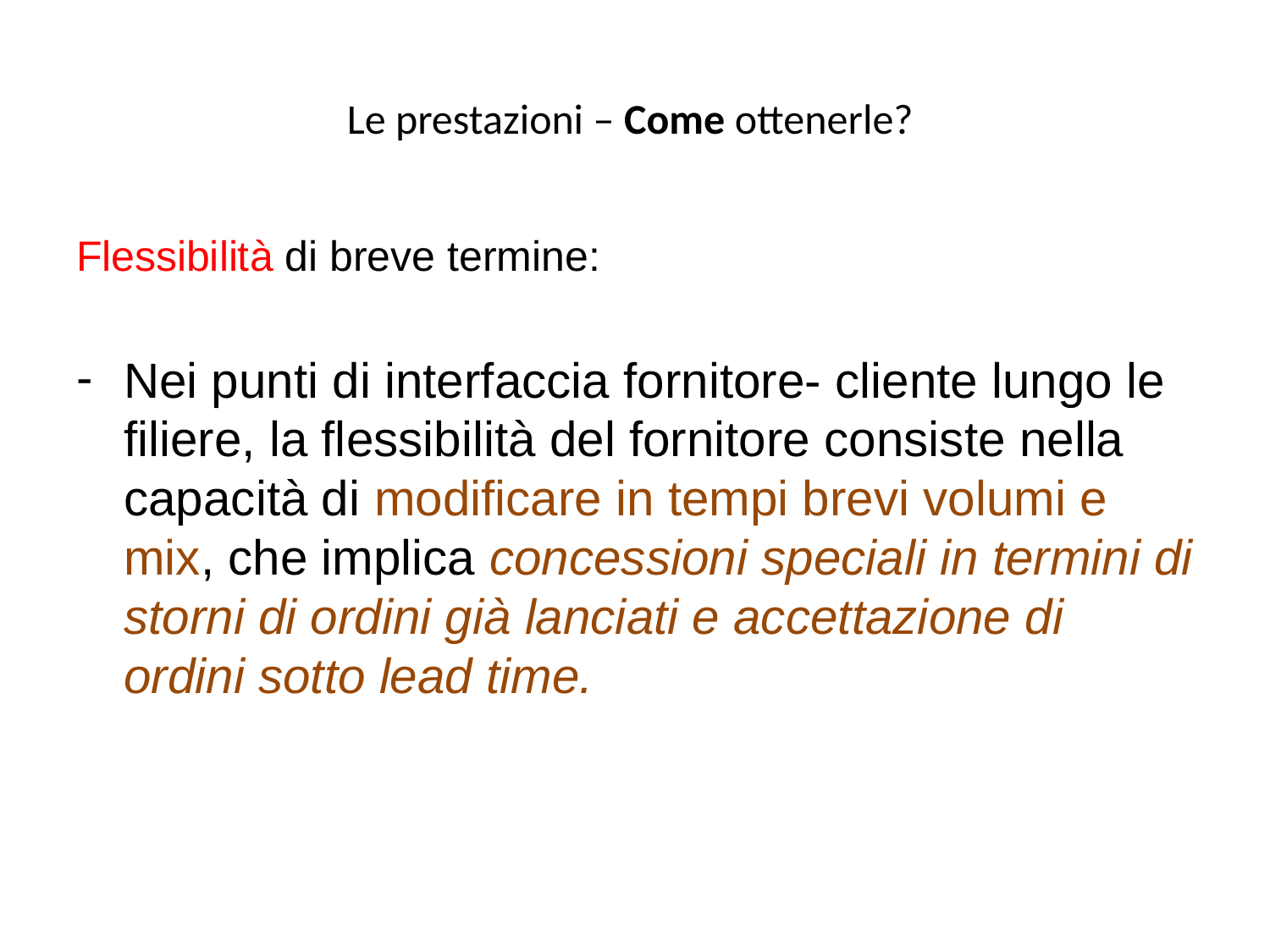

# Le prestazioni – Come ottenerle?
Flessibilità di breve termine:

Nei punti di interfaccia fornitore- cliente lungo le filiere, la flessibilità del fornitore consiste nella capacità di modificare in tempi brevi volumi e mix, che implica concessioni speciali in termini di storni di ordini già lanciati e accettazione di ordini sotto lead time.